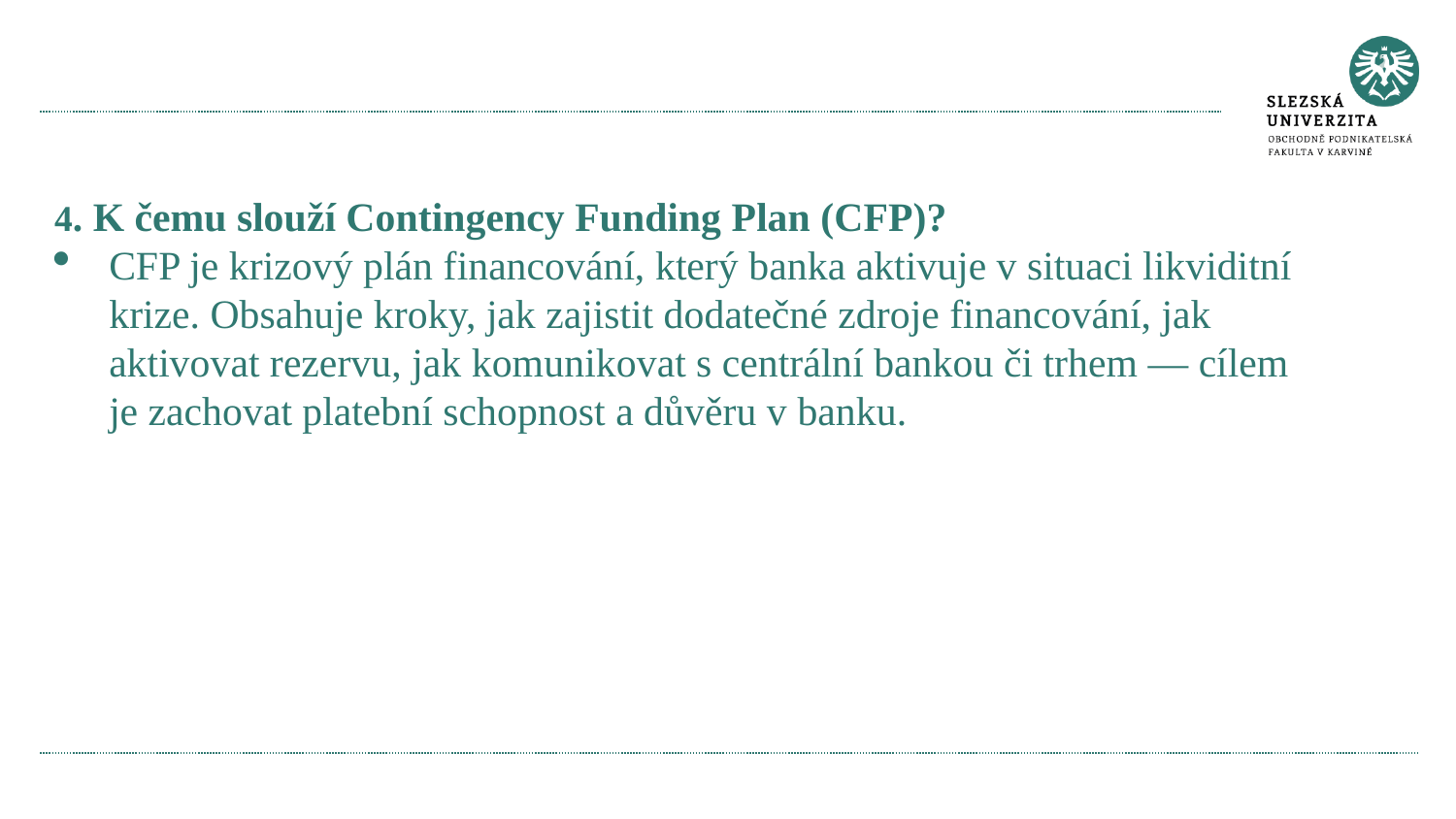

#
4. K čemu slouží Contingency Funding Plan (CFP)?
CFP je krizový plán financování, který banka aktivuje v situaci likviditní krize. Obsahuje kroky, jak zajistit dodatečné zdroje financování, jak aktivovat rezervu, jak komunikovat s centrální bankou či trhem — cílem je zachovat platební schopnost a důvěru v banku.